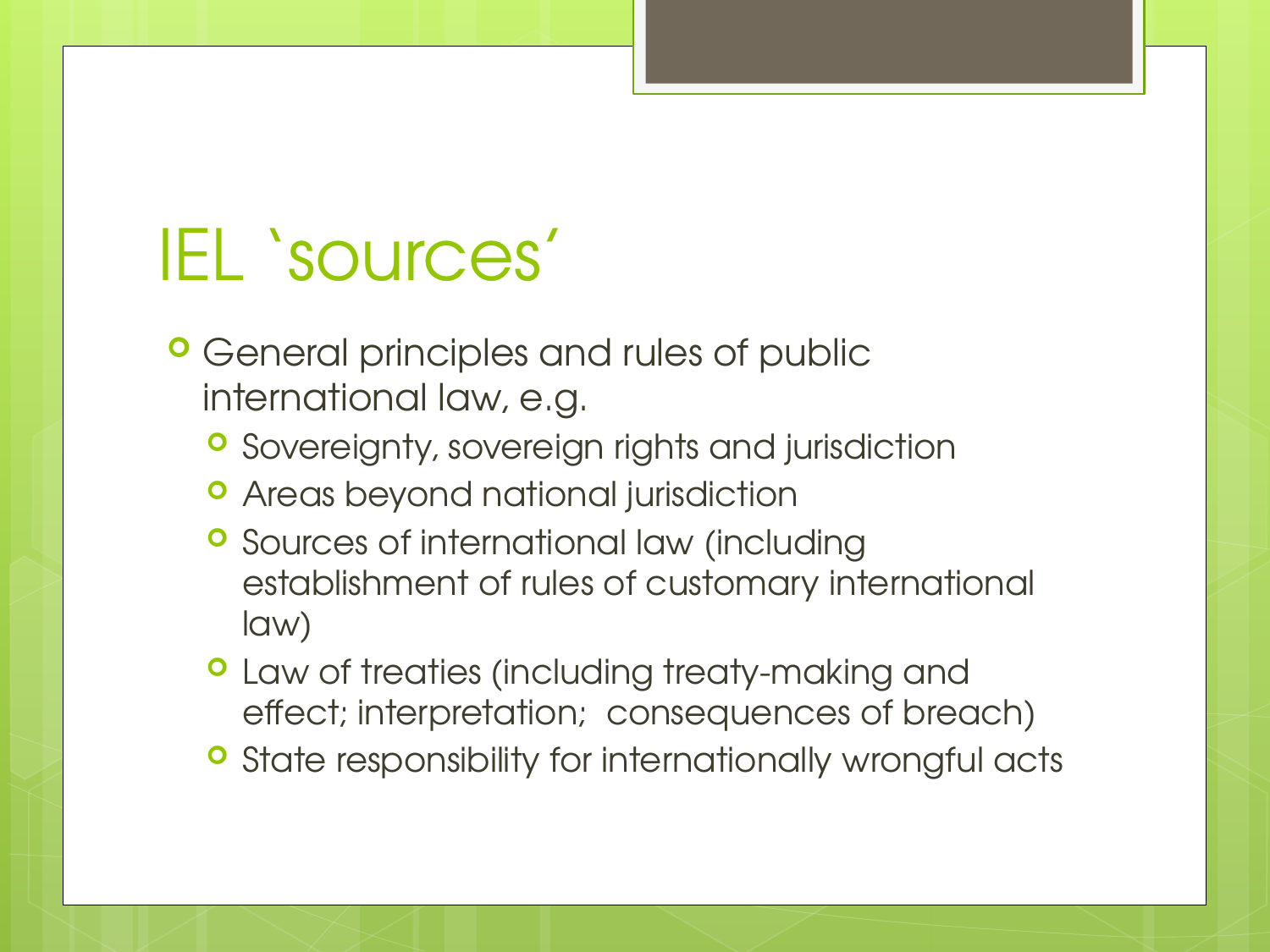

# IEL ‘sources’
General principles and rules of public international law, e.g.
Sovereignty, sovereign rights and jurisdiction
Areas beyond national jurisdiction
Sources of international law (including establishment of rules of customary international law)
Law of treaties (including treaty-making and effect; interpretation;  consequences of breach)
State responsibility for internationally wrongful acts